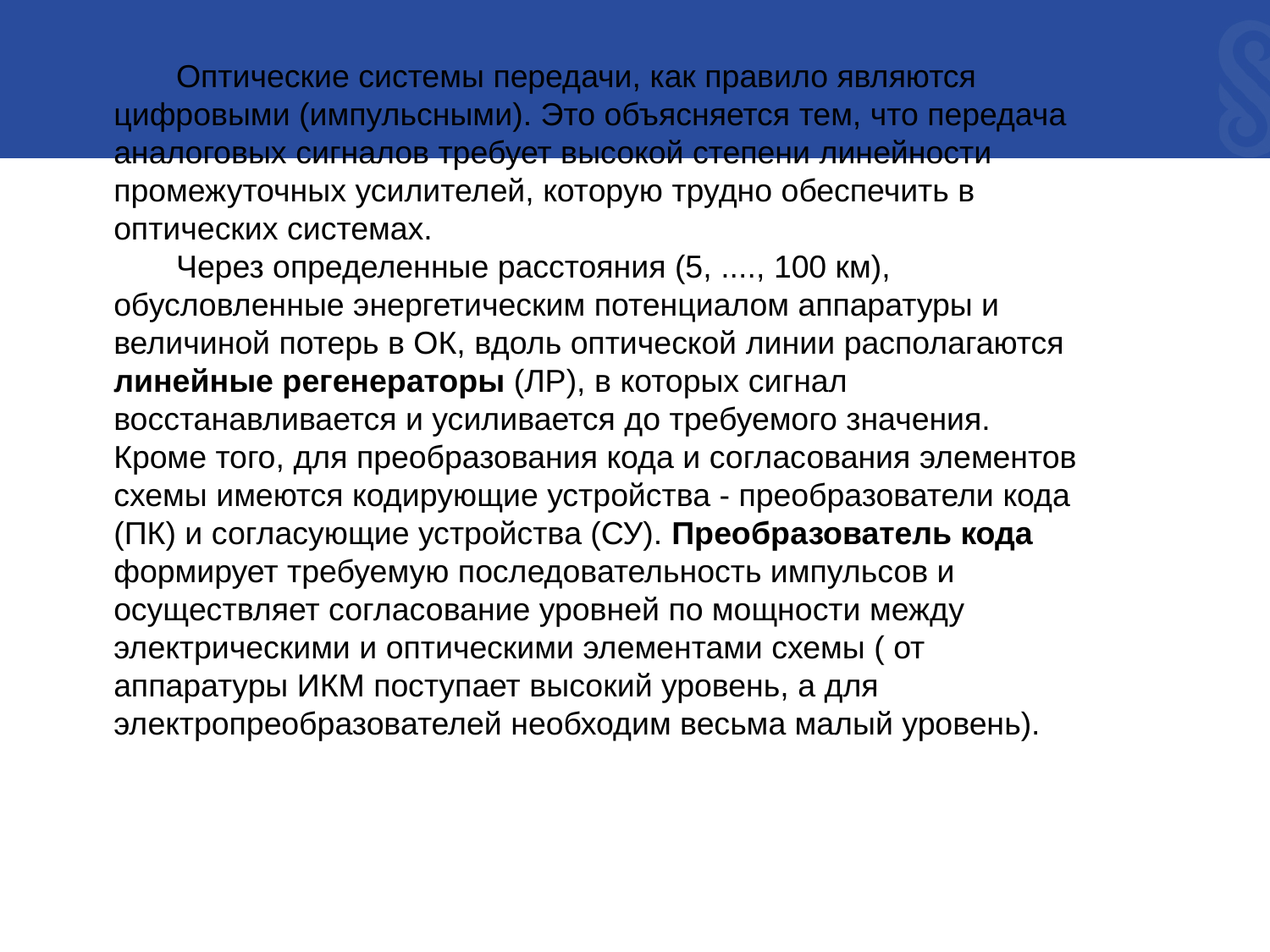

Оптические системы передачи, как правило являются цифровыми (импульсными). Это объясняется тем, что передача аналоговых сигналов требует высокой степени линейности промежуточных усилителей, которую трудно обеспечить в оптических системах.
Через определенные расстояния (5, ...., 100 км), обусловленные энергетическим потенциалом аппаратуры и величиной потерь в ОК, вдоль оптической линии располагаются линейные регенераторы (ЛР), в которых сигнал восстанавливается и усиливается до требуемого значения. Кроме того, для преобразования кода и согласования элементов схемы имеются кодирующие устройства - преобразователи кода (ПК) и согласующие устройства (СУ). Преобразователь кода формирует требуемую последовательность импульсов и осуществляет согласование уровней по мощности между электрическими и оптическими элементами схемы ( от аппаратуры ИКМ поступает высокий уровень, а для электропреобразователей необходим весьма малый уровень).